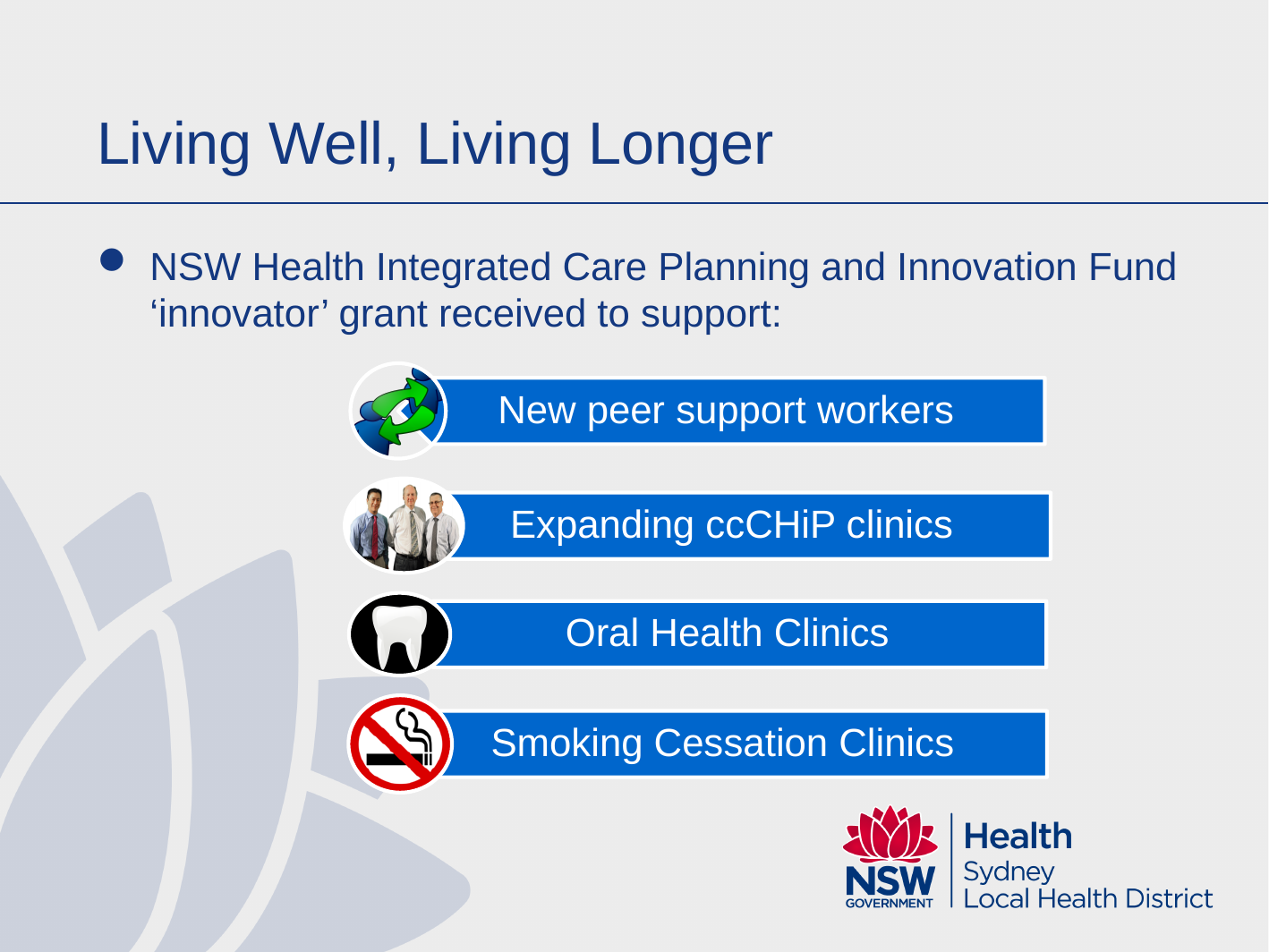

# Living Well, Living Longer
NSW Health Integrated Care Planning and Innovation Fund ‘innovator’ grant received to support:

New peer support workers
Expanding ccCHiP clinics
Oral Health Clinics
Smoking Cessation Clinics